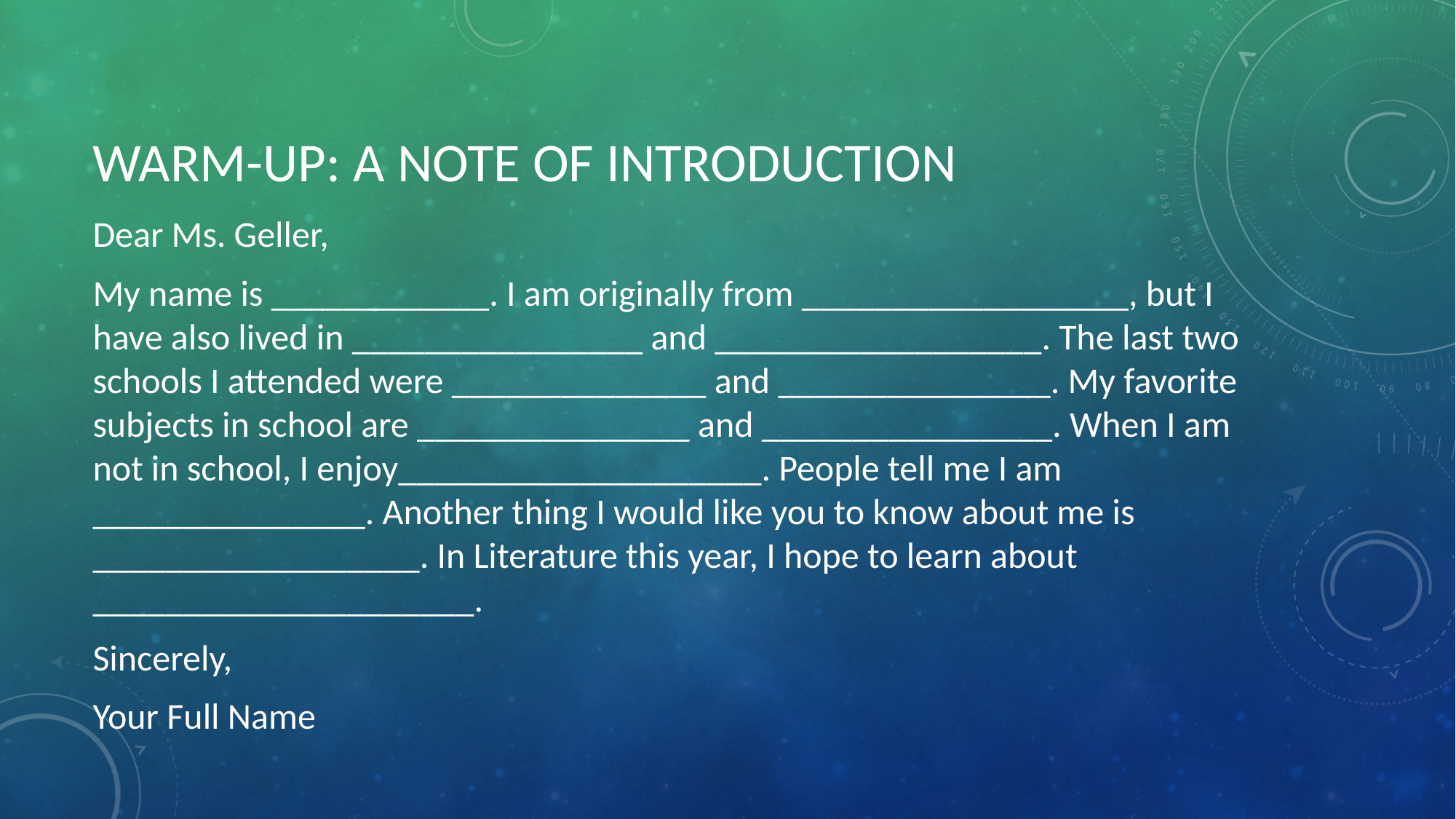

# Warm-up: a note of introduction

Dear Ms. Geller,
My name is ____________. I am originally from __________________, but I have also lived in ________________ and __________________. The last two schools I attended were ______________ and _______________. My favorite subjects in school are _______________ and ________________. When I am not in school, I enjoy____________________. People tell me I am _______________. Another thing I would like you to know about me is __________________. In Literature this year, I hope to learn about _____________________.
Sincerely,
Your Full Name